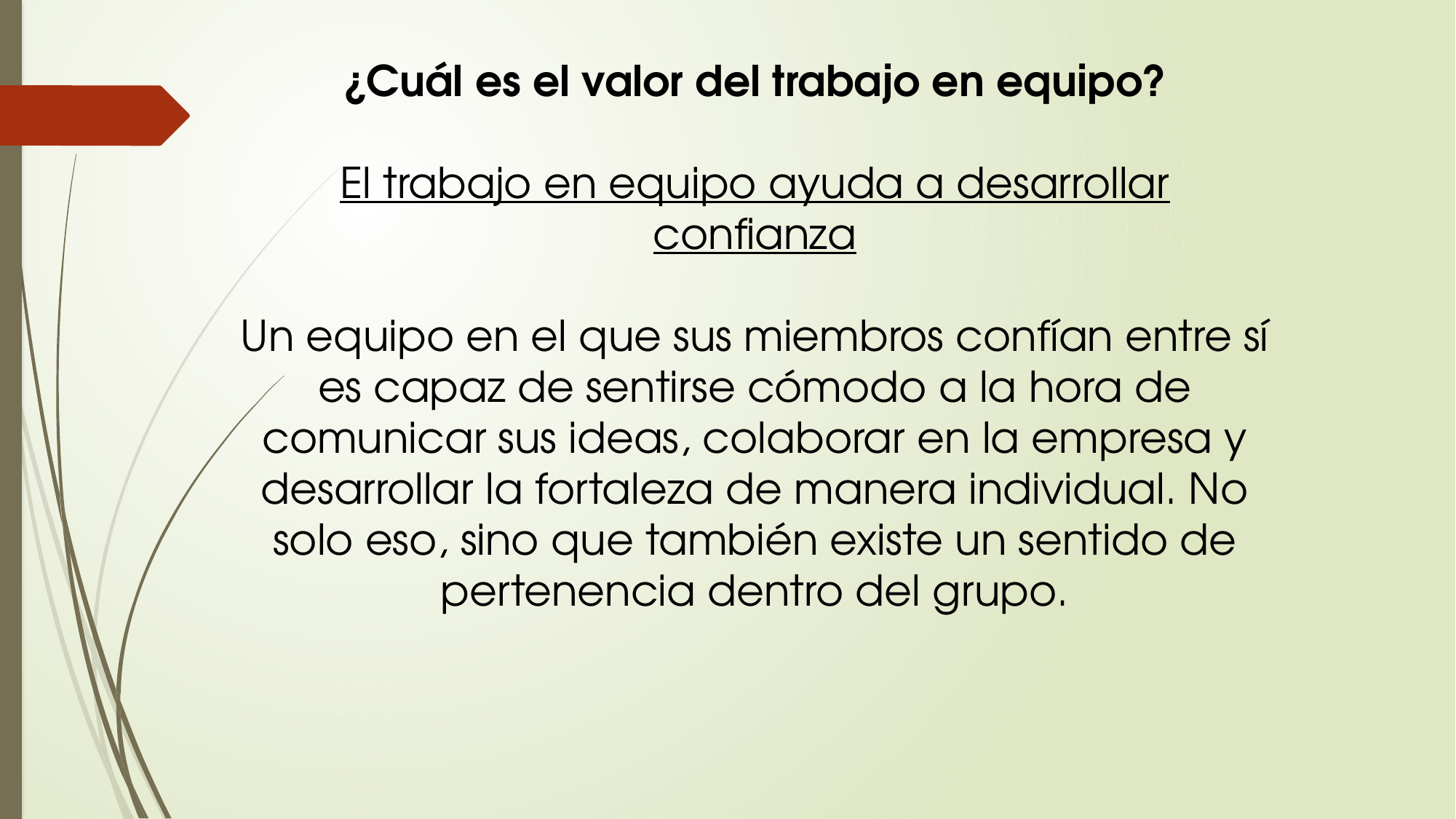

¿Cuál es el valor del trabajo en equipo?

El trabajo en equipo ayuda a desarrollar confianza

Un equipo en el que sus miembros confían entre sí es capaz de sentirse cómodo a la hora de comunicar sus ideas, colaborar en la empresa y desarrollar la fortaleza de manera individual. No solo eso, sino que también existe un sentido de pertenencia dentro del grupo.